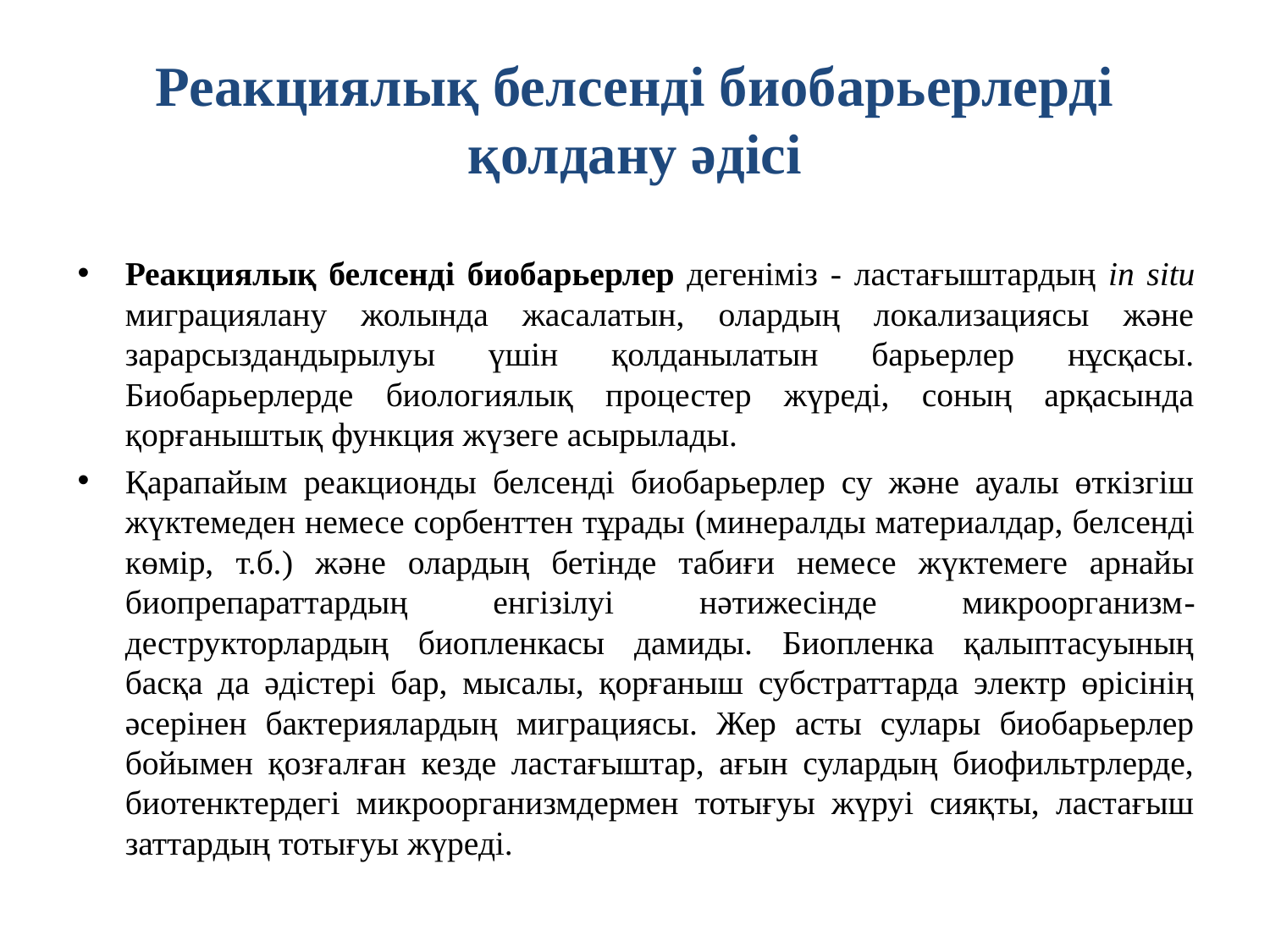

# Реакциялық белсенді биобарьерлерді қолдану әдісі
Реакциялық белсенді биобарьерлер дегеніміз - ластағыштардың in situ миграциялану жолында жасалатын, олардың локализациясы және зарарсыздандырылуы үшін қолданылатын барьерлер нұсқасы. Биобарьерлерде биологиялық процестер жүреді, соның арқасында қорғаныштық функция жүзеге асырылады.
Қарапайым реакционды белсенді биобарьерлер су және ауалы өткізгіш жүктемеден немесе сорбенттен тұрады (минералды материалдар, белсенді көмір, т.б.) және олардың бетінде табиғи немесе жүктемеге арнайы биопрепараттардың енгізілуі нәтижесінде микроорганизм- деструкторлардың биопленкасы дамиды. Биопленка қалыптасуының басқа да әдістері бар, мысалы, қорғаныш субстраттарда электр өрісінің әсерінен бактериялардың миграциясы. Жер асты сулары биобарьерлер бойымен қозғалған кезде ластағыштар, ағын сулардың биофильтрлерде, биотенктердегі микроорганизмдермен тотығуы жүруі сияқты, ластағыш заттардың тотығуы жүреді.